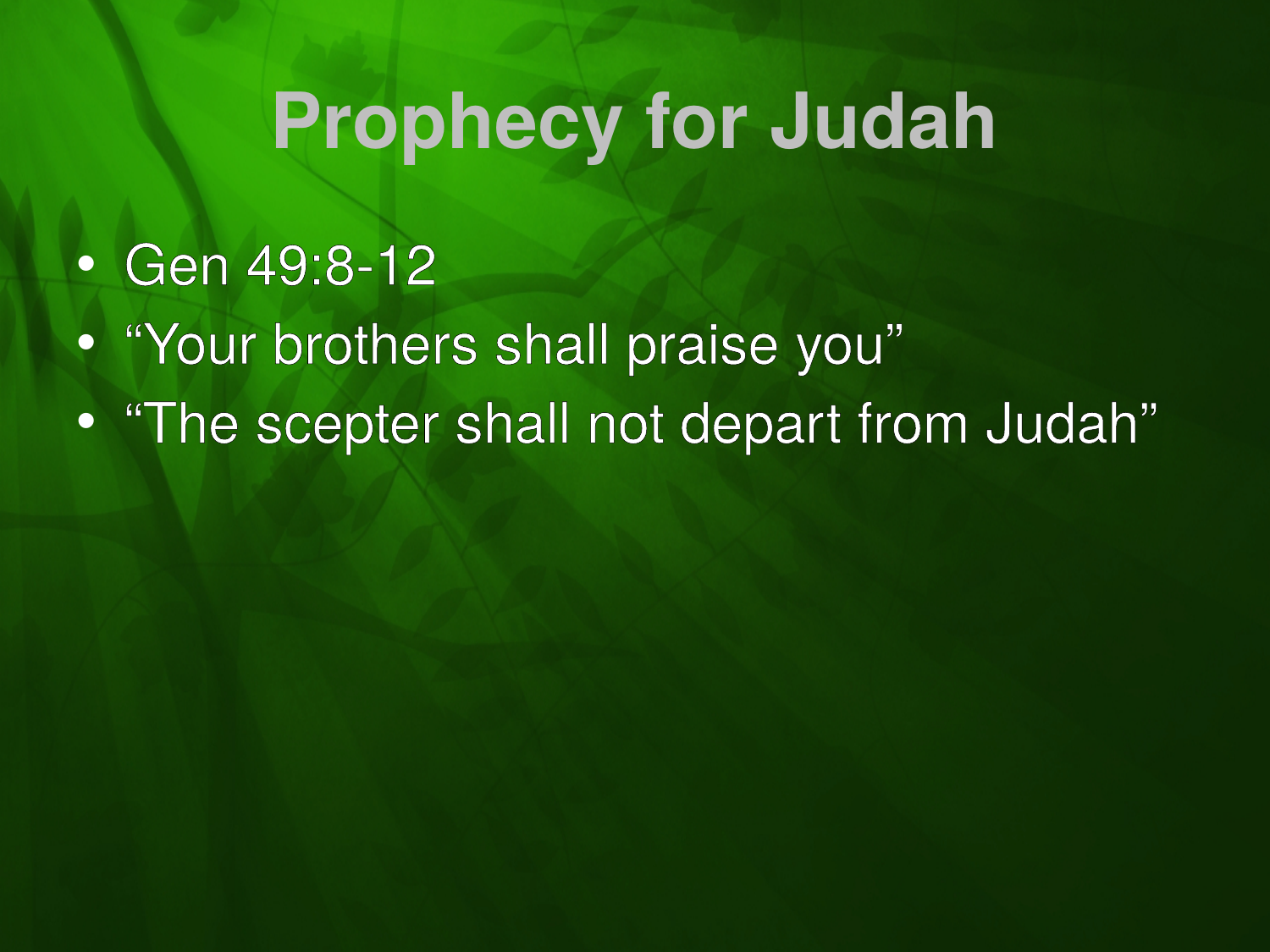

# Prophecy for Judah
Gen 49:8-12
“Your brothers shall praise you”
“The scepter shall not depart from Judah”